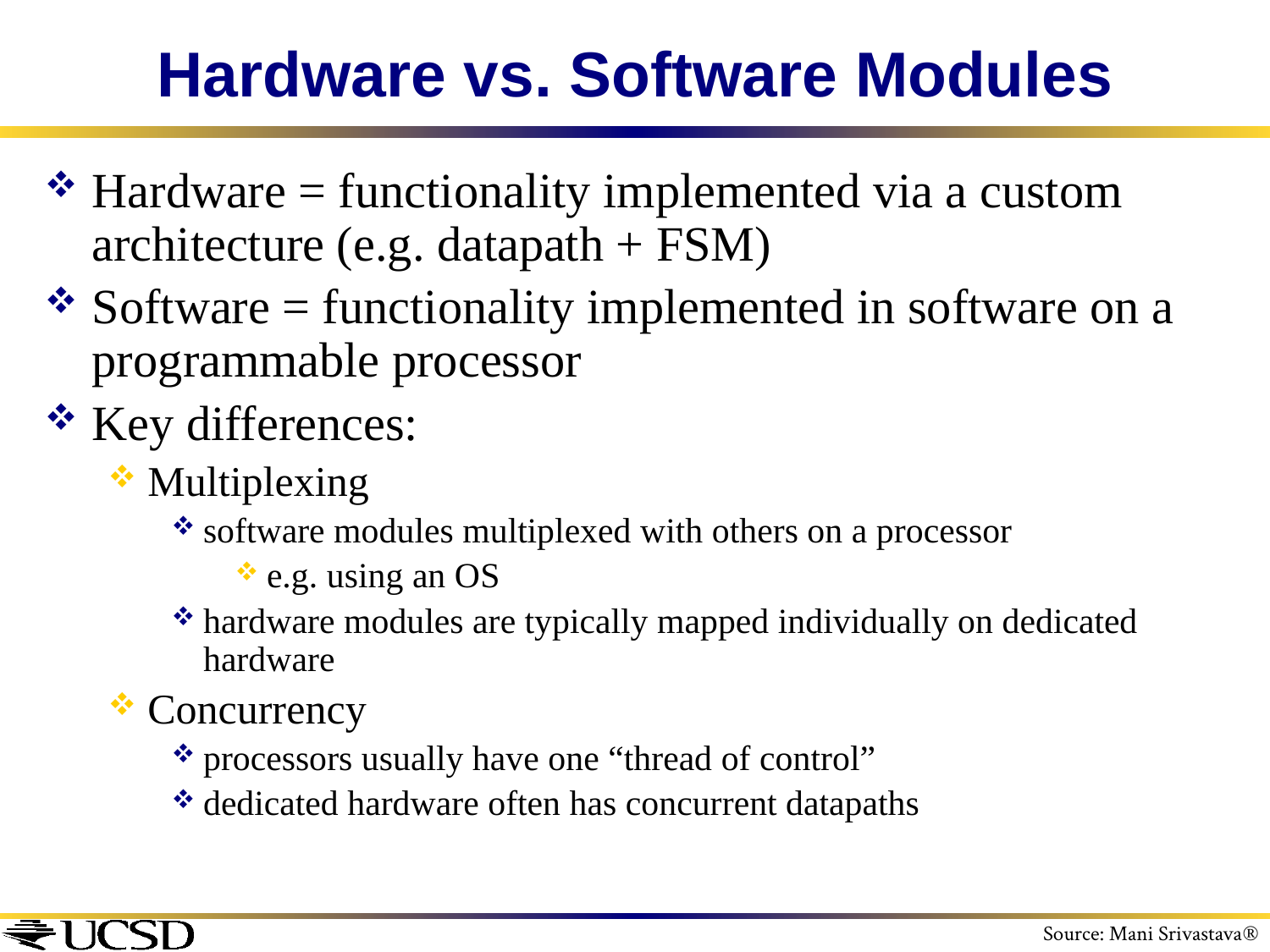

# Hardware vs. Software Modules
Hardware = functionality implemented via a custom architecture (e.g. datapath + FSM)
Software = functionality implemented in software on a programmable processor
Key differences:
Multiplexing
software modules multiplexed with others on a processor
e.g. using an OS
hardware modules are typically mapped individually on dedicated hardware
Concurrency
processors usually have one “thread of control”
dedicated hardware often has concurrent datapaths
Source: Mani Srivastava®